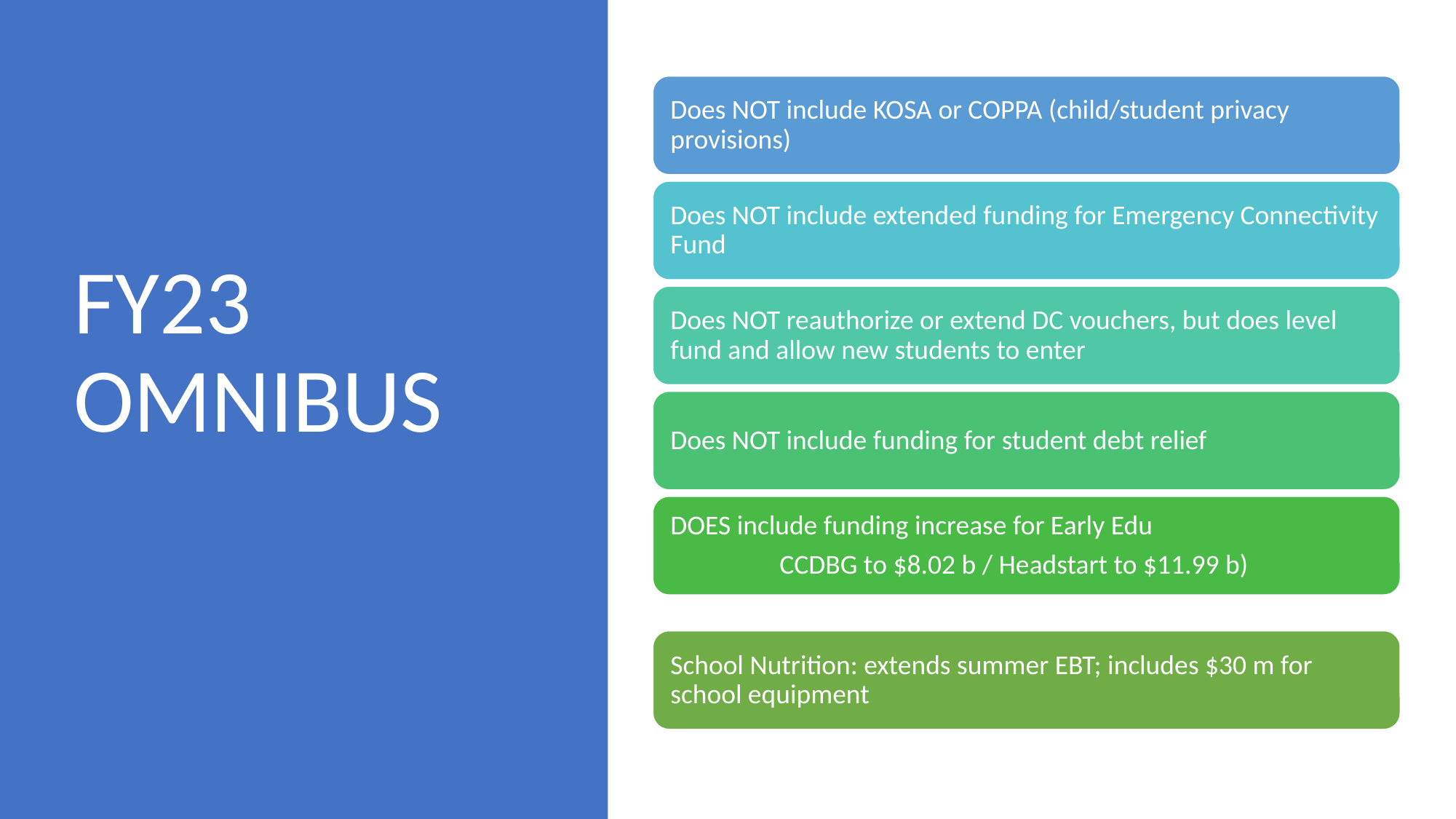

# FY23 OMNIBUS
Does NOT include KOSA or COPPA (child/student privacy provisions)
Does NOT include extended funding for Emergency Connectivity Fund
Does NOT reauthorize or extend DC vouchers, but does level fund and allow new students to enter
Does NOT include funding for student debt relief
DOES include funding increase for Early Edu
	CCDBG to $8.02 b / Headstart to $11.99 b)

School Nutrition: extends summer EBT; includes $30 m for school equipment